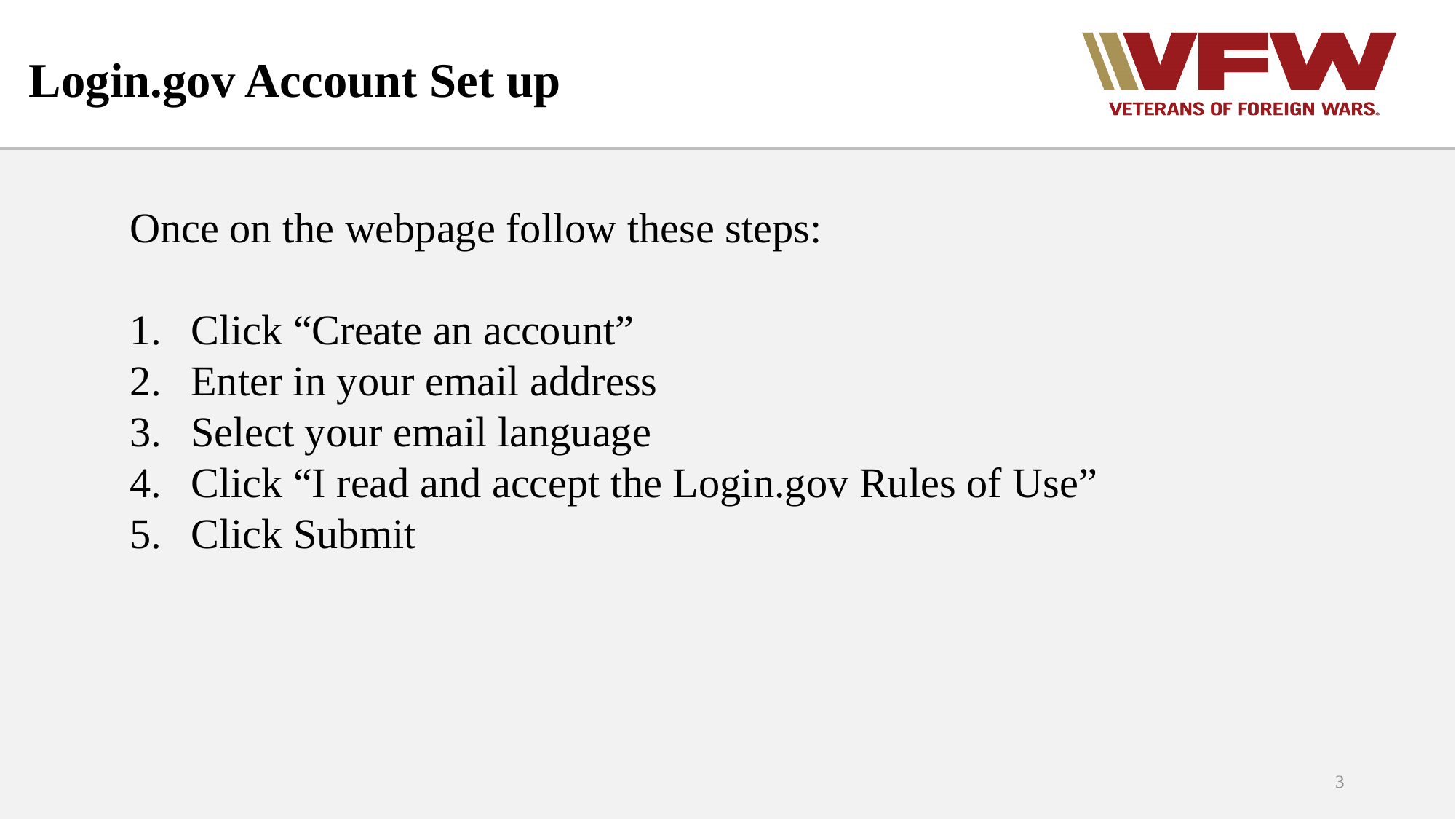

# Login.gov Account Set up
Once on the webpage follow these steps:

Click “Create an account”
Enter in your email address
Select your email language
Click “I read and accept the Login.gov Rules of Use”
Click Submit

3